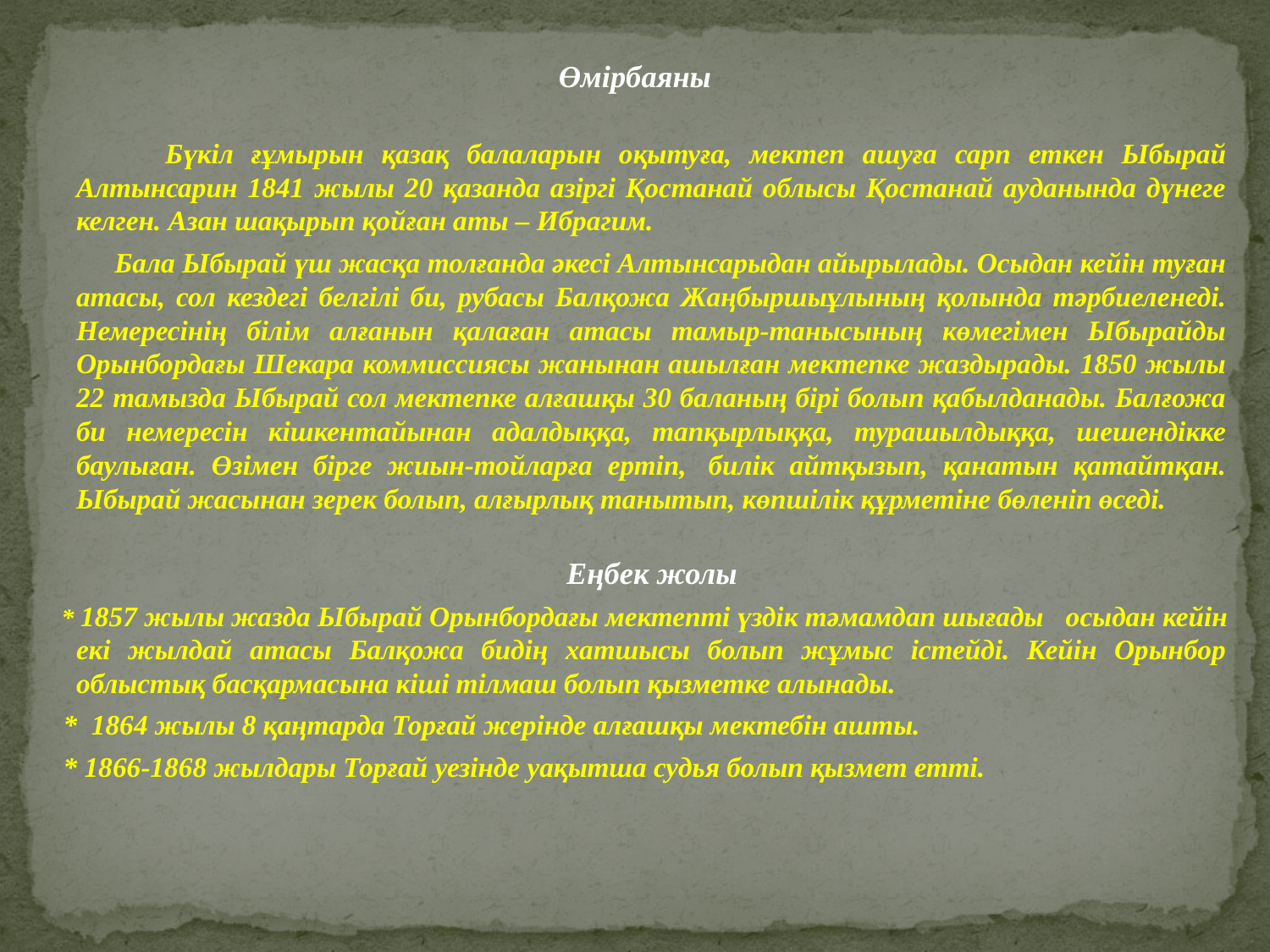

Өмірбаяны
     Бүкіл ғұмырын қазақ балаларын оқытуға, мектеп ашуға сарп еткен Ыбырай Алтынсарин 1841 жылы 20 қазанда азіргі Қостанай облысы Қостанай ауданында дүнеге келген. Азан шақырып қойған аты – Ибрагим.
          Бала Ыбырай үш жасқа толғанда әкесі Алтынсарыдан айырылады. Осыдан кейін туған атасы, сол кездегі белгілі би, рубасы Балқожа Жаңбыршыұлының қолында тәрбиеленеді. Немересінің білім алғанын қалаған атасы тамыр-танысының көмегімен Ыбырайды Орынбордағы Шекара коммиссиясы жанынан ашылған мектепке жаздырады. 1850 жылы 22 тамызда Ыбырай сол мектепке алғашқы 30 баланың бірі болып қабылданады. Балғожа би немересін кішкентайынан адалдыққа, тапқырлыққа, турашылдыққа, шешендікке баулыған. Өзімен бірге жиын-тойларға ертіп,  билік айтқызып, қанатын қатайтқан. Ыбырай жасынан зерек болып, алғырлық танытып, көпшілік құрметіне бөленіп өседі.
Еңбек жолы
   * 1857 жылы жазда Ыбырай Орынбордағы мектепті үздік тәмамдап шығады   осыдан кейін екі жылдай атасы Балқожа бидің хатшысы болып жұмыс істейді. Кейін Орынбор облыстық басқармасына кіші тілмаш болып қызметке алынады.
   *  1864 жылы 8 қаңтарда Торғай жерінде алғашқы мектебін ашты.
   * 1866-1868 жылдары Торғай уезінде уақытша судья болып қызмет етті.